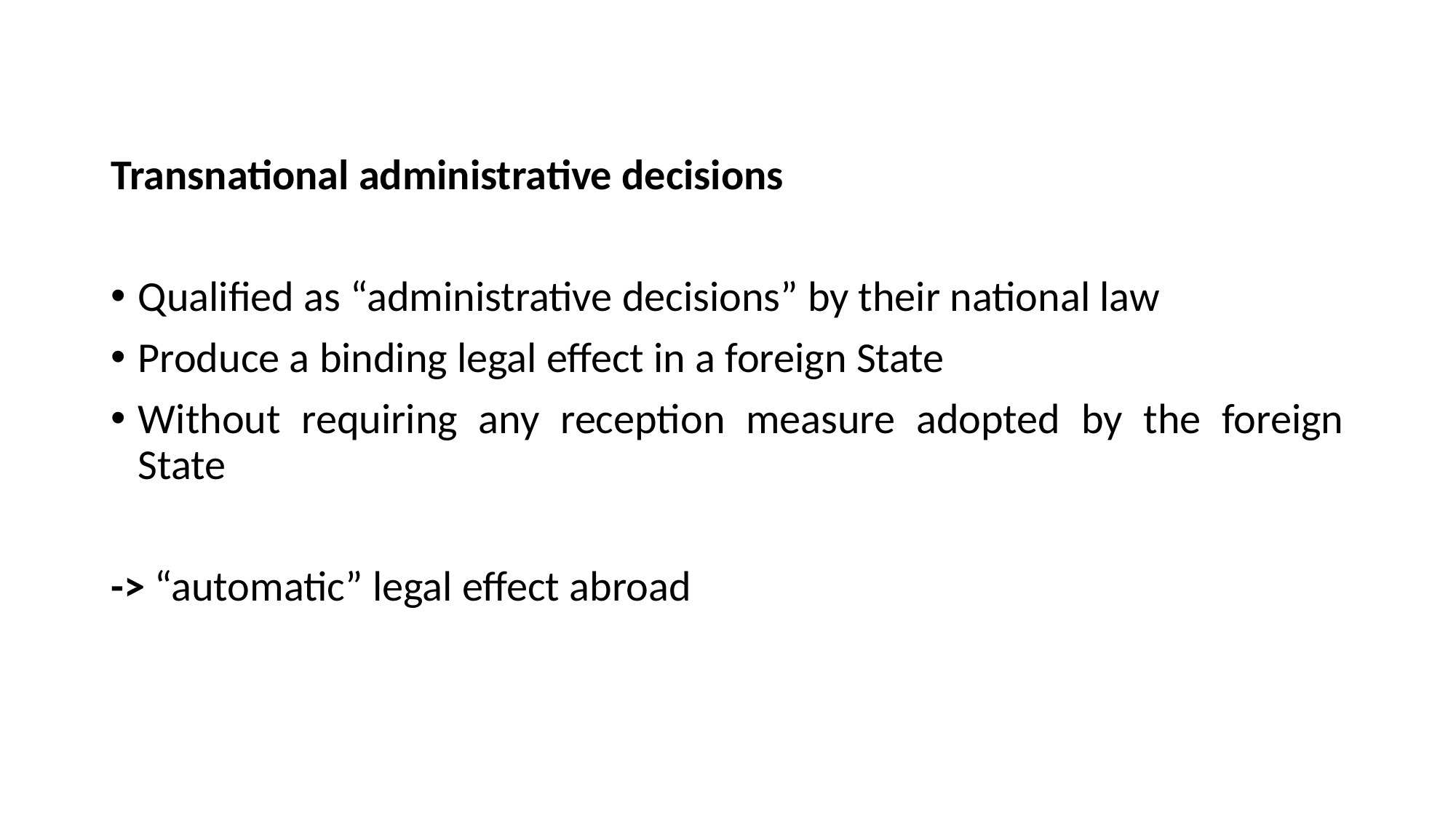

Transnational administrative decisions

Qualified as “administrative decisions” by their national law
Produce a binding legal effect in a foreign State
Without requiring any reception measure adopted by the foreign State

-> “automatic” legal effect abroad